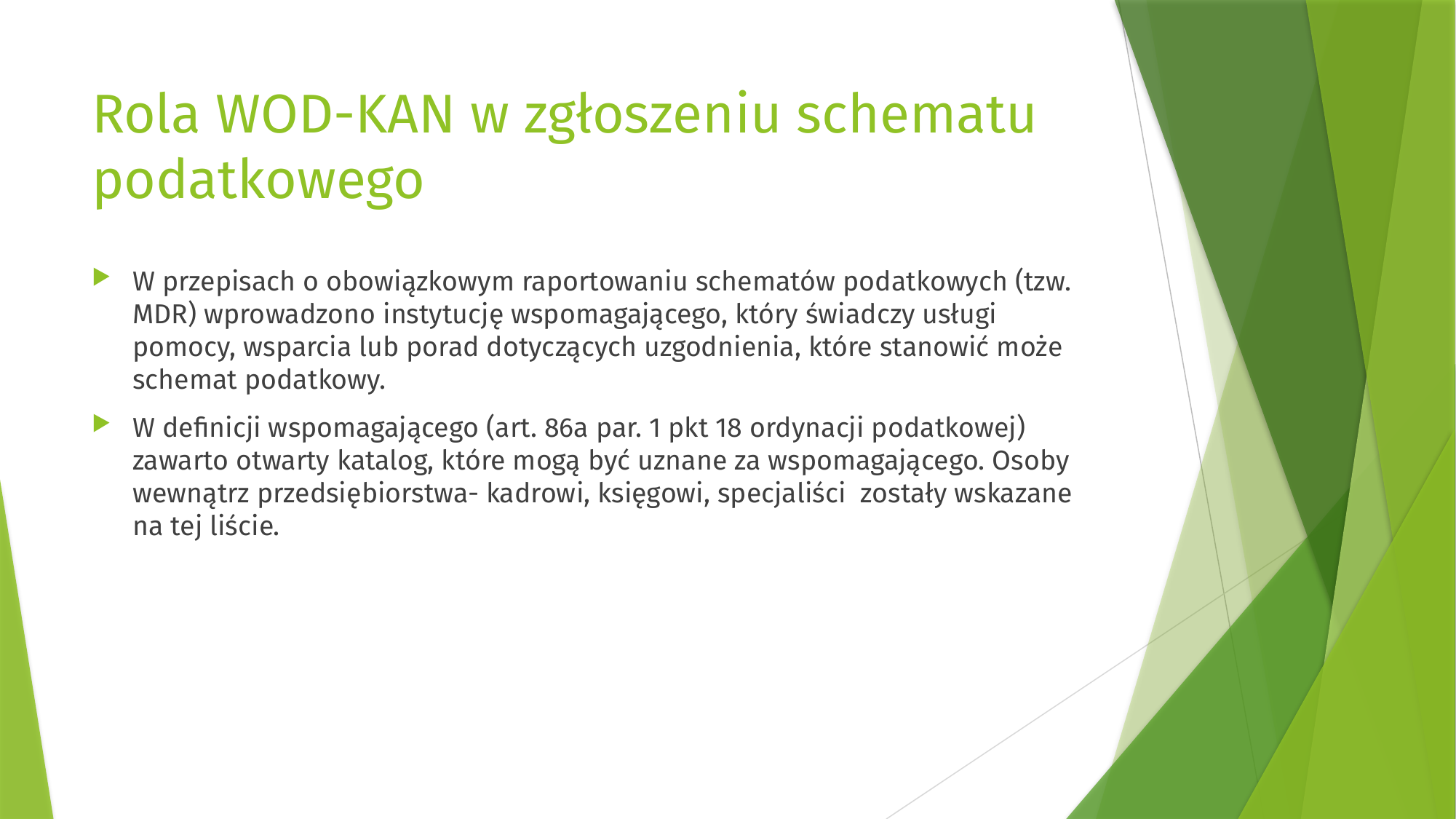

# Rola WOD-KAN w zgłoszeniu schematu podatkowego
W przepisach o obowiązkowym raportowaniu schematów podatkowych (tzw. MDR) wprowadzono instytucję wspomagającego, który świadczy usługi pomocy, wsparcia lub porad dotyczących uzgodnienia, które stanowić może schemat podatkowy.
W definicji wspomagającego (art. 86a par. 1 pkt 18 ordynacji podatkowej) zawarto otwarty katalog, które mogą być uznane za wspomagającego. Osoby wewnątrz przedsiębiorstwa- kadrowi, księgowi, specjaliści  zostały wskazane na tej liście.